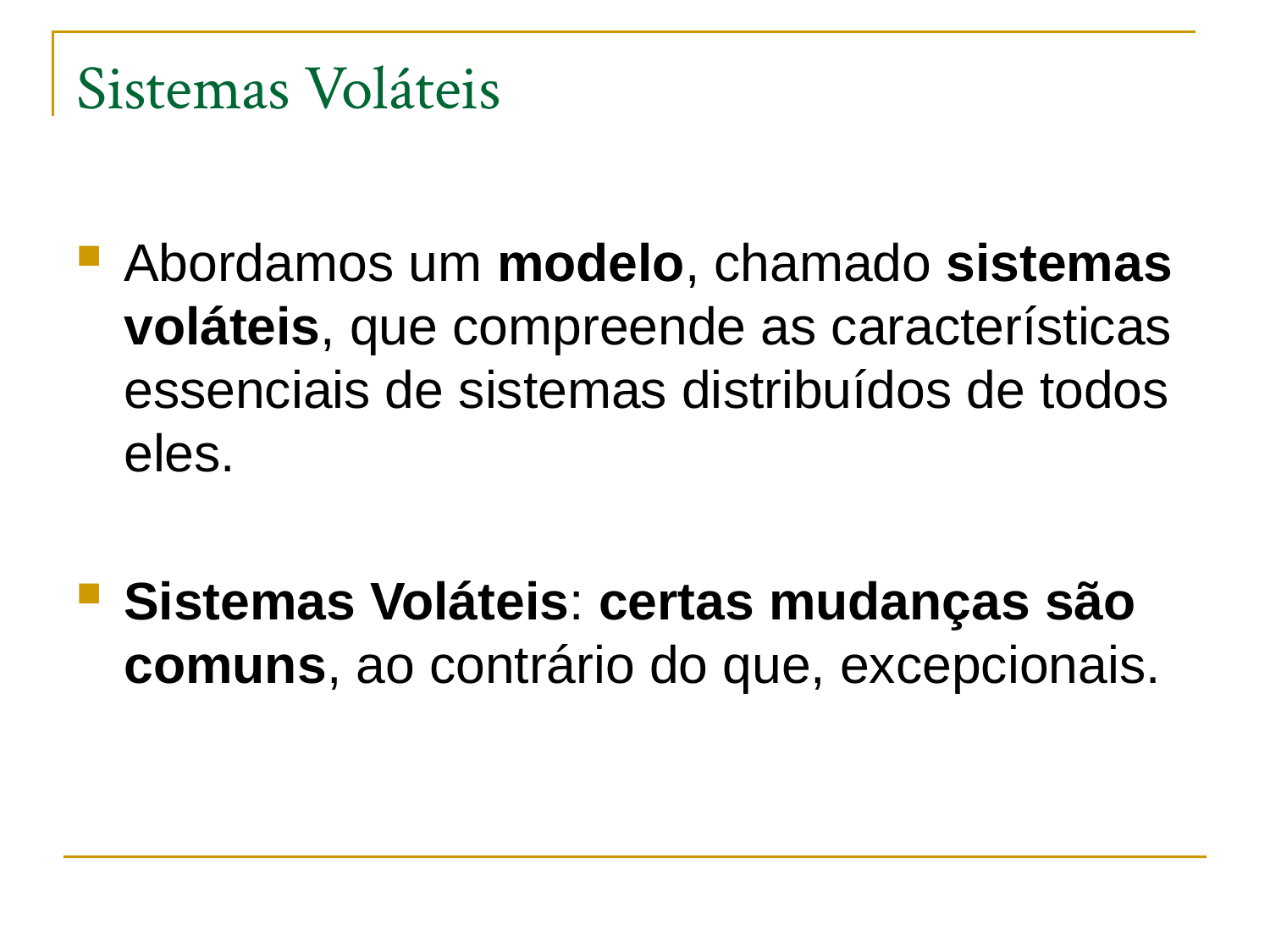

# Sistemas Voláteis
Abordamos um modelo, chamado sistemas voláteis, que compreende as características essenciais de sistemas distribuídos de todos eles.

Sistemas Voláteis: certas mudanças são comuns, ao contrário do que, excepcionais.